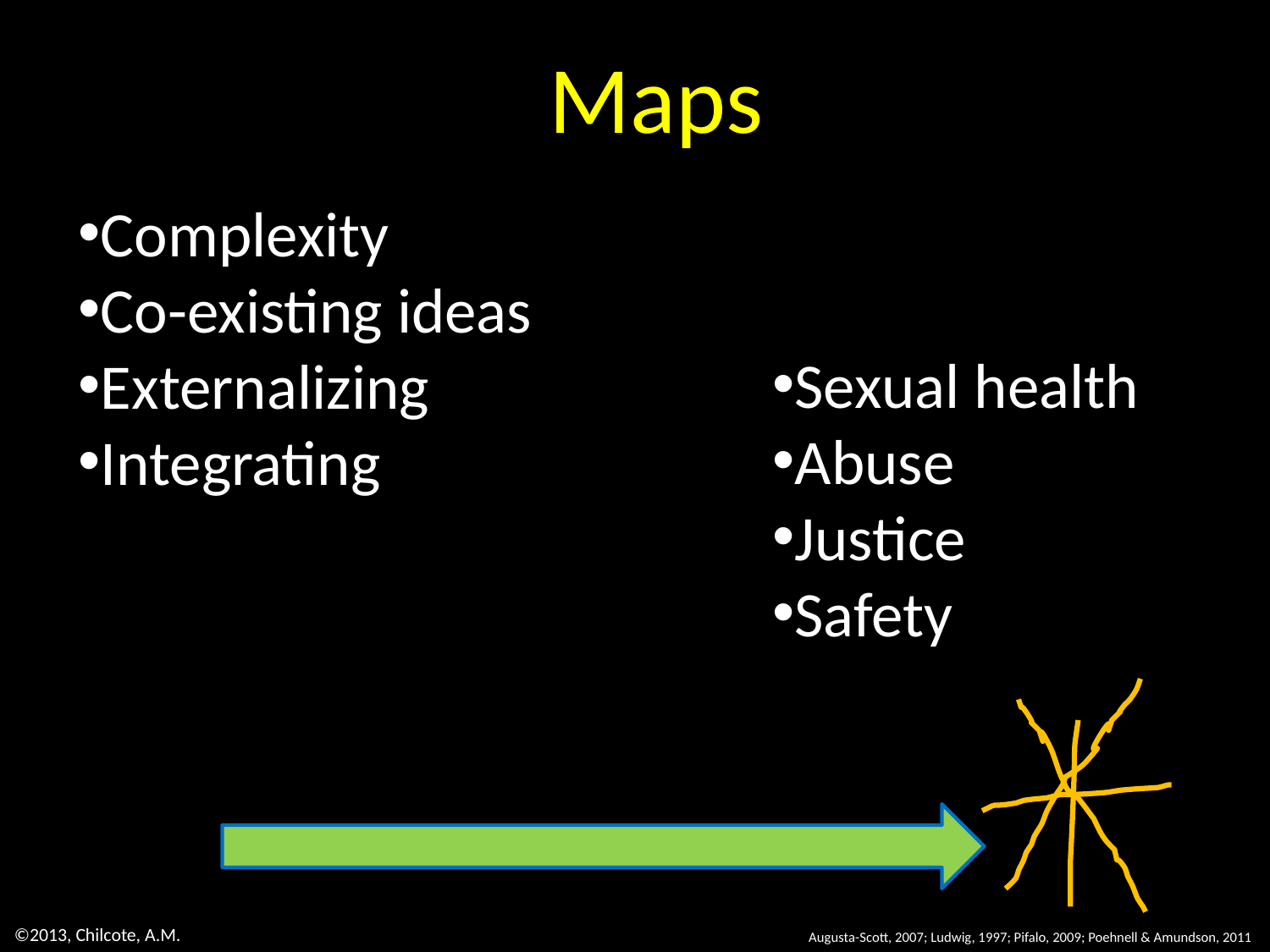

Maps
Complexity
Co-existing ideas
Externalizing
Integrating
Sexual health
Abuse
Justice
Safety

©2013, Chilcote, A.M.
Augusta-Scott, 2007; Ludwig, 1997; Pifalo, 2009; Poehnell & Amundson, 2011